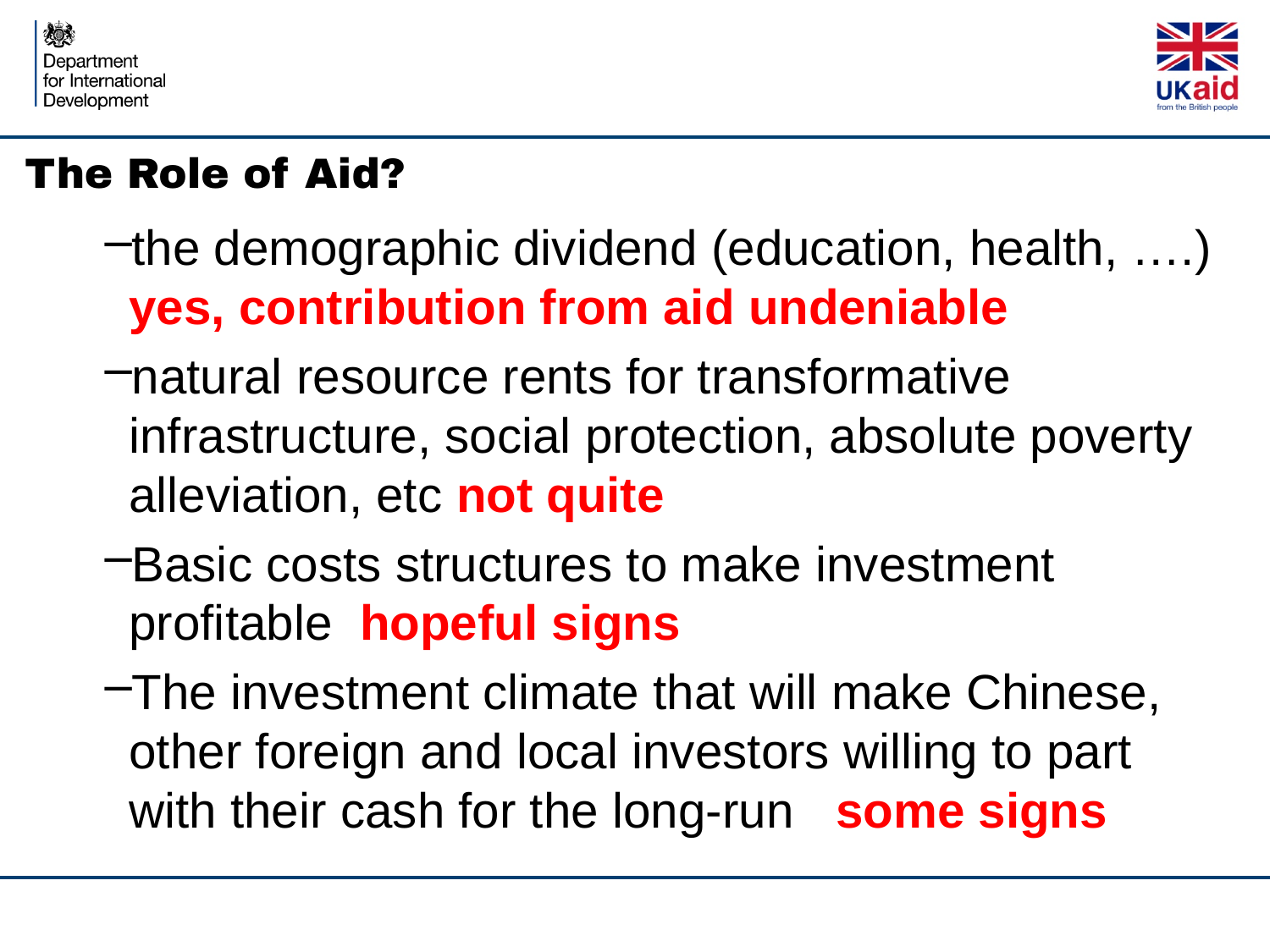

# The Role of Aid?
the demographic dividend (education, health, ….)  yes, contribution from aid undeniable
natural resource rents for transformative infrastructure, social protection, absolute poverty alleviation, etc not quite
Basic costs structures to make investment profitable  hopeful signs
The investment climate that will make Chinese, other foreign and local investors willing to part with their cash for the long-run   some signs